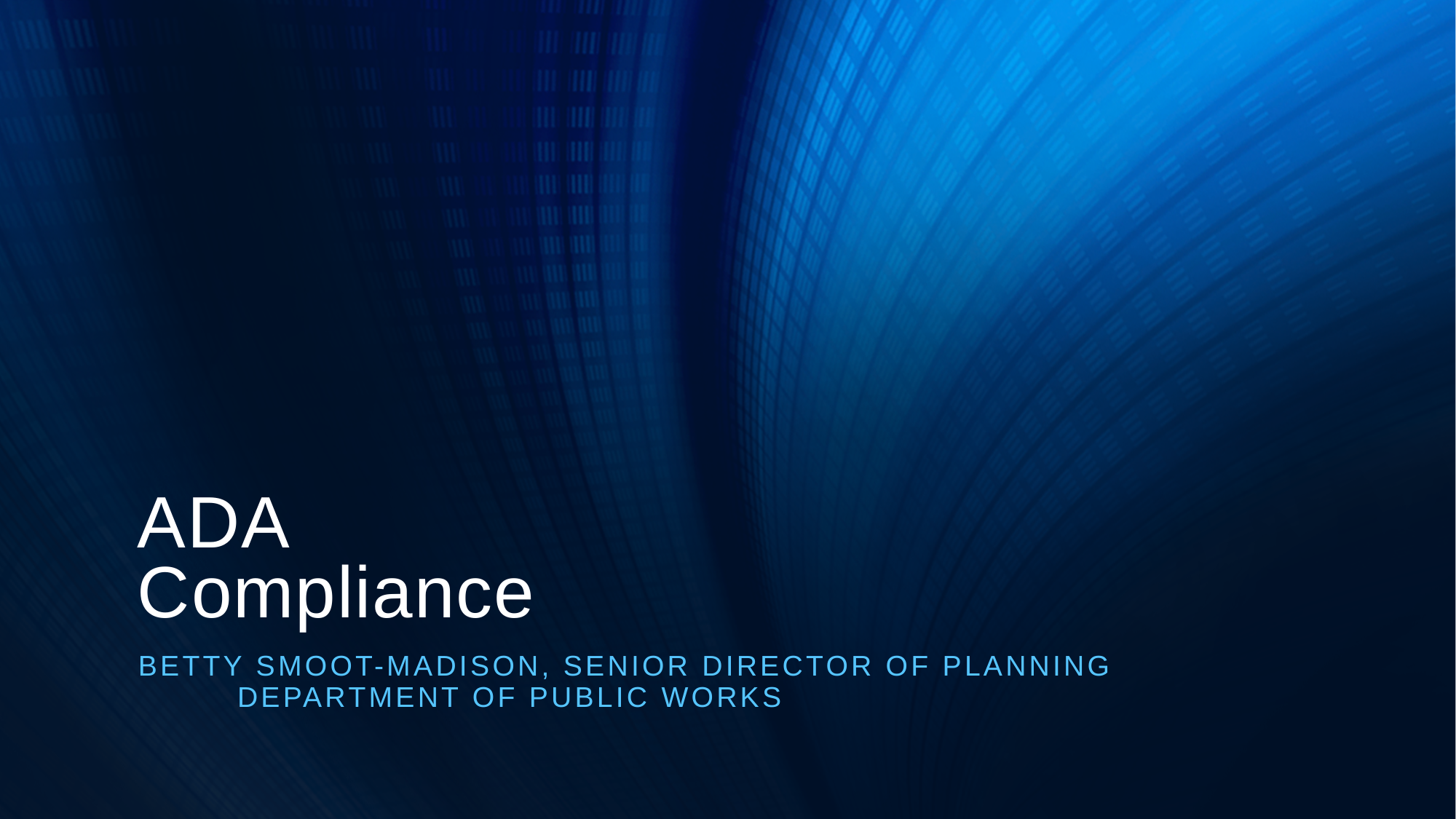

# ADA Compliance
Betty Smoot-Madison, Senior Director of planning             Department of public works